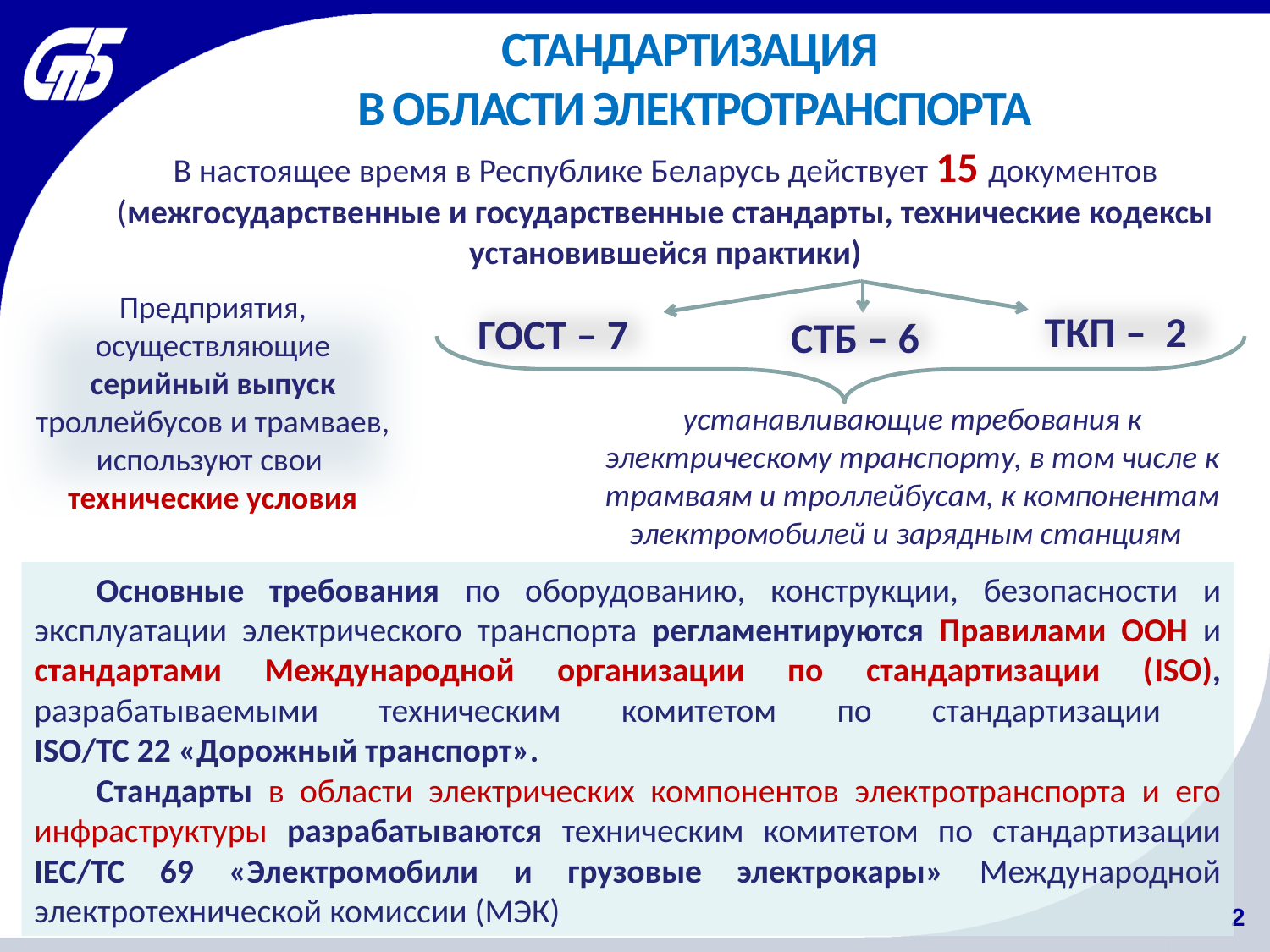

СТАНДАРТИЗАЦИЯ
В ОБЛАСТИ ЭЛЕКТРОТРАНСПОРТА
В настоящее время в Республике Беларусь действует 15 документов (межгосударственные и государственные стандарты, технические кодексы установившейся практики)
Предприятия, осуществляющие
 серийный выпуск
троллейбусов и трамваев, используют свои
технические условия
ТКП –  2
ГОСТ – 7
СТБ – 6
устанавливающие требования к электрическому транспорту, в том числе к трамваям и троллейбусам, к компонентам электромобилей и зарядным станциям
Основные требования по оборудованию, конструкции, безопасности и эксплуатации электрического транспорта регламентируются Правилами ООН и стандартами Международной организации по стандартизации (ISO), разрабатываемыми техническим комитетом по стандартизации
ISO/TC 22 «Дорожный транспорт».
Стандарты в области электрических компонентов электротранспорта и его инфраструктуры разрабатываются техническим комитетом по стандартизации IEC/TC 69 «Электромобили и грузовые электрокары» Международной электротехнической комиссии (МЭК)